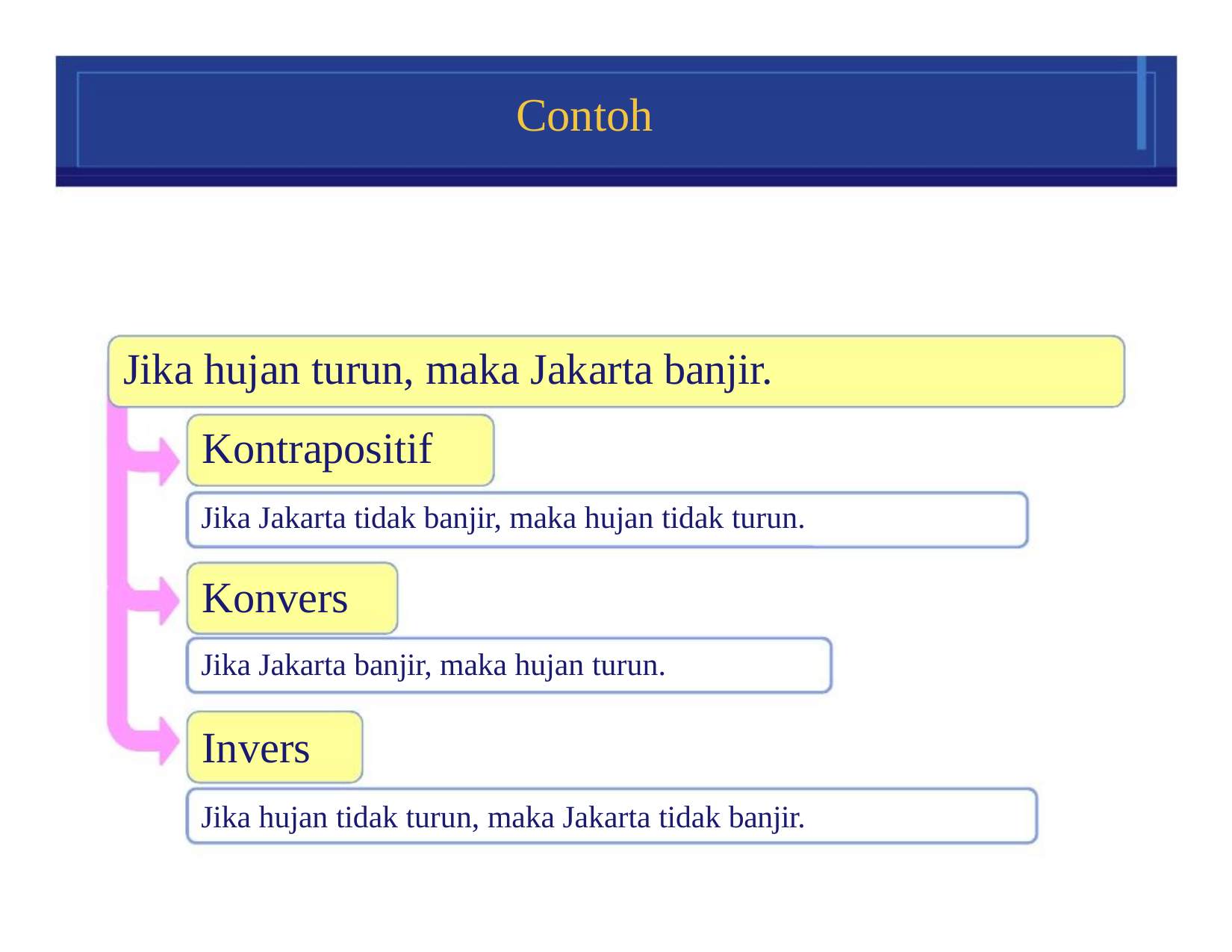

# Contoh
Jika hujan turun, maka Jakarta banjir.
Kontrapositif
Jika Jakarta tidak banjir, maka hujan tidak turun.

Konvers
Jika Jakarta banjir, maka hujan turun.

Invers
Jika hujan tidak turun, maka Jakarta tidak banjir.